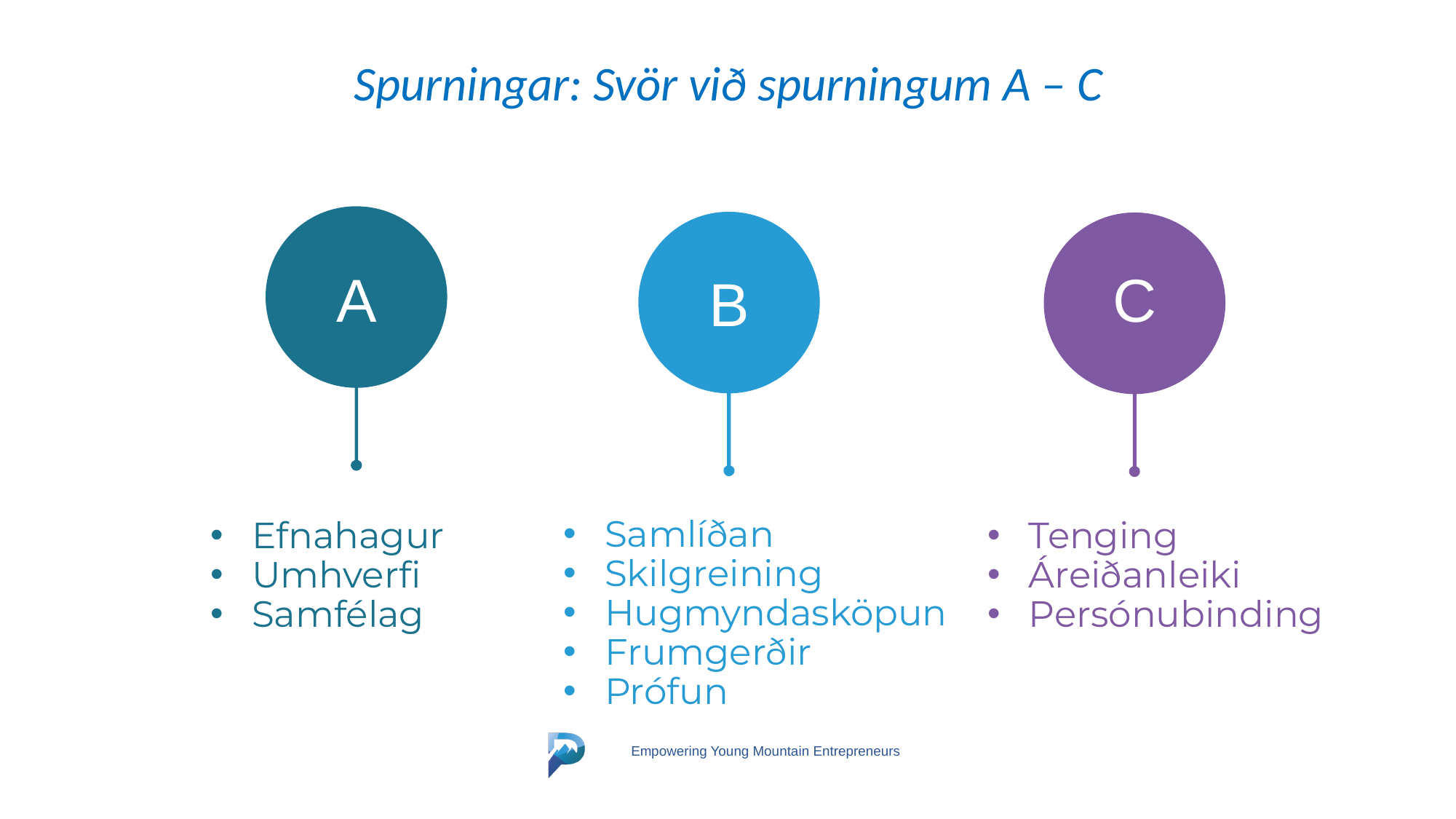

Spurningar: Svör við spurningum A – C
A
C
B
Samlíðan
Skilgreining
Hugmyndasköpun
Frumgerðir
Prófun
Efnahagur
Umhverfi
Samfélag
Tenging
Áreiðanleiki
Persónubinding